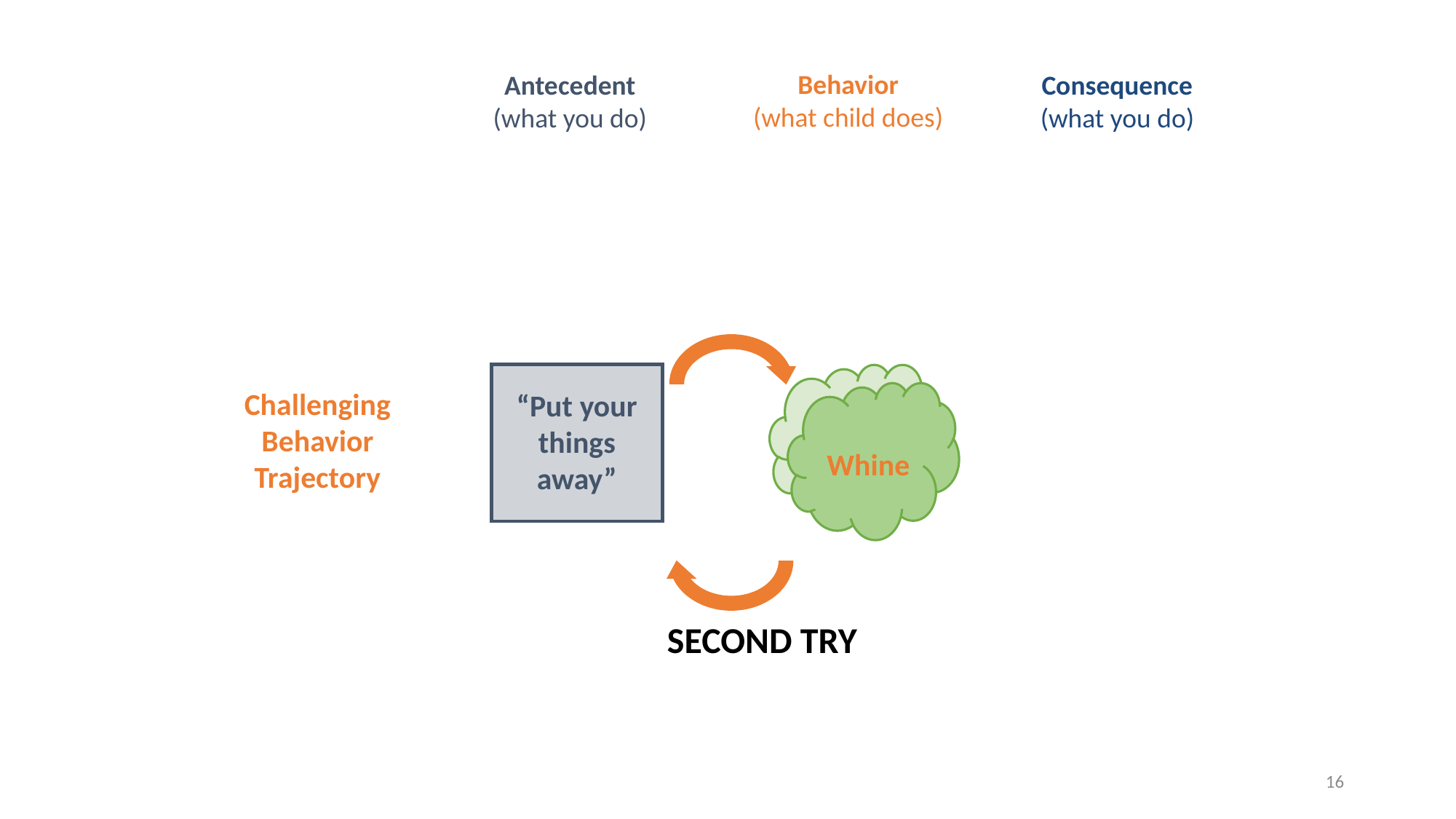

Behavior
(what child does)
Antecedent
(what you do)
Consequence
(what you do)

Challenging Behavior Trajectory
“Put your things away”

Whine

SECOND TRY
16